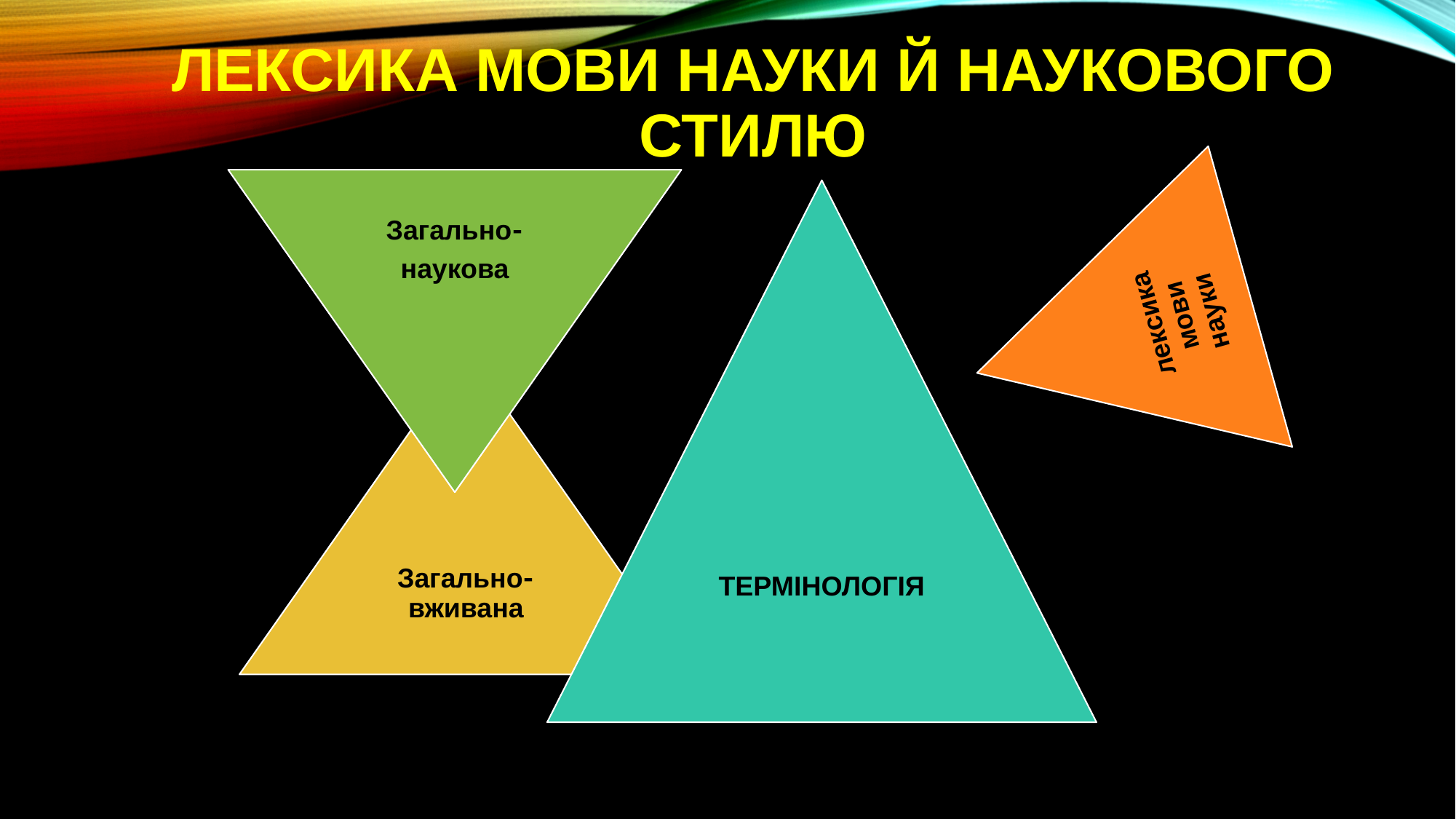

# лексика мови науки й наукового стилю
лексика мови науки
Загально-вживана
Загально-
наукова
ТЕРМІНОЛОГІЯ